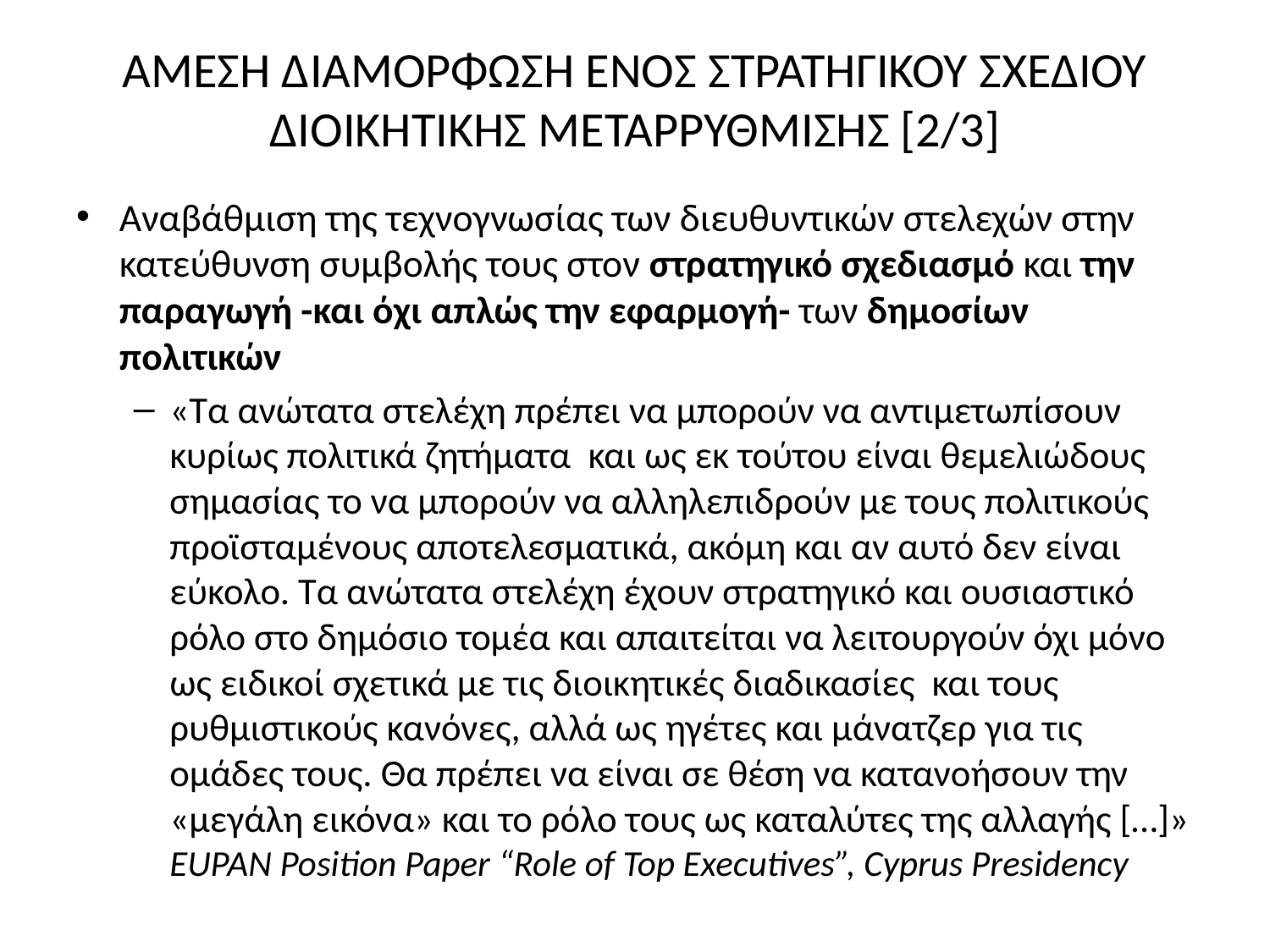

# ΑΜΕΣΗ ΔΙΑΜΟΡΦΩΣΗ ΕΝΟΣ ΣΤΡΑΤΗΓΙΚΟΥ ΣΧΕΔΙΟΥ ΔΙΟΙΚΗΤΙΚΗΣ ΜΕΤΑΡΡΥΘΜΙΣΗΣ [2/3]
Αναβάθμιση της τεχνογνωσίας των διευθυντικών στελεχών στην κατεύθυνση συμβολής τους στον στρατηγικό σχεδιασμό και την παραγωγή -και όχι απλώς την εφαρμογή- των δημοσίων πολιτικών
«Τα ανώτατα στελέχη πρέπει να μπορούν να αντιμετωπίσουν κυρίως πολιτικά ζητήματα  και ως εκ τούτου είναι θεμελιώδους σημασίας το να μπορούν να αλληλεπιδρούν με τους πολιτικούς προϊσταμένους αποτελεσματικά, ακόμη και αν αυτό δεν είναι εύκολο. Τα ανώτατα στελέχη έχουν στρατηγικό και ουσιαστικό ρόλο στο δημόσιο τομέα και απαιτείται να λειτουργούν όχι μόνο ως ειδικοί σχετικά με τις διοικητικές διαδικασίες  και τους ρυθμιστικούς κανόνες, αλλά ως ηγέτες και μάνατζερ για τις ομάδες τους. Θα πρέπει να είναι σε θέση να κατανοήσουν την «μεγάλη εικόνα» και το ρόλο τους ως καταλύτες της αλλαγής […]» EUPAN Position Paper “Role of Top Executives”, Cyprus Presidency